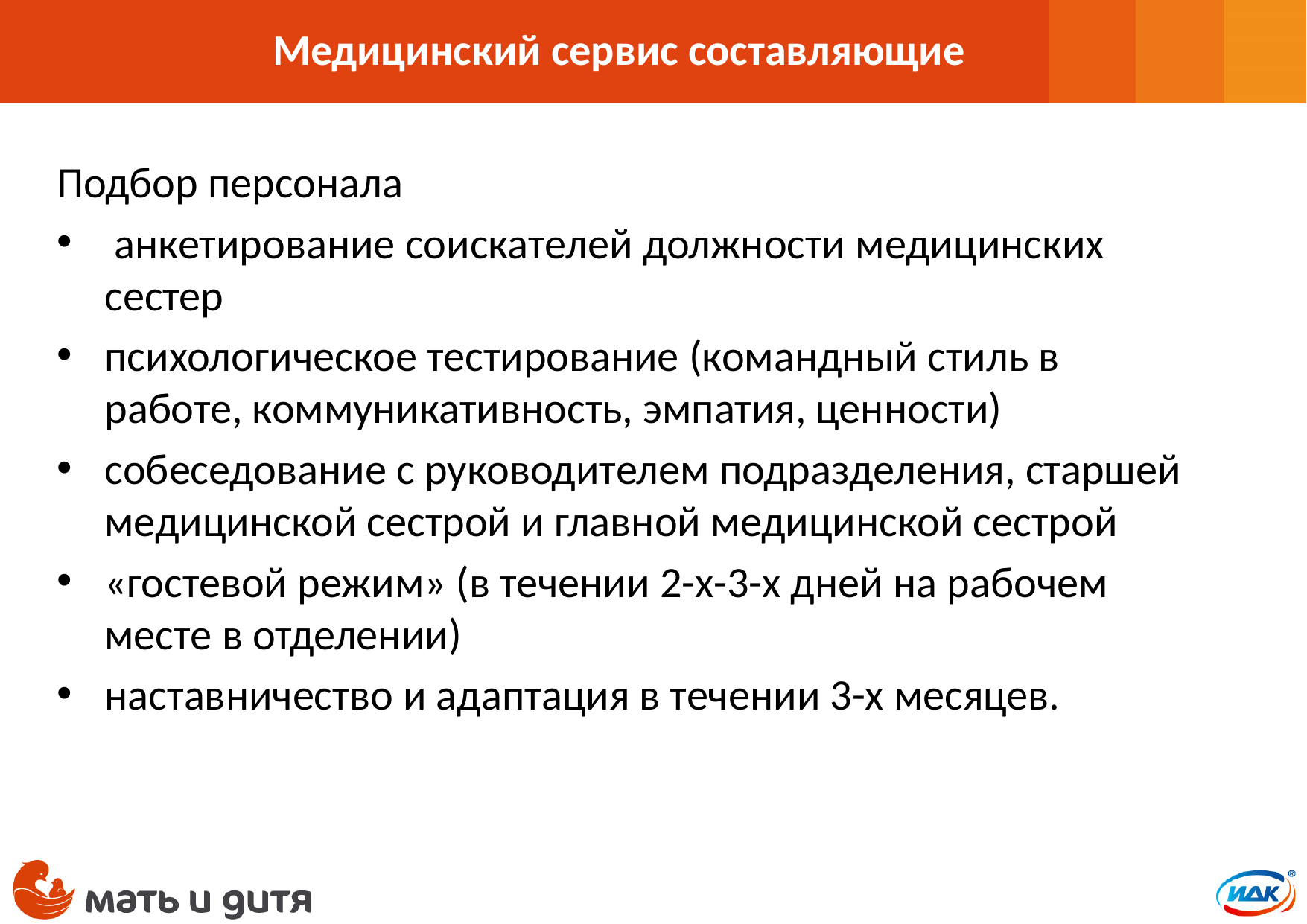

Медицинский сервис составляющие
Подбор персонала
 анкетирование соискателей должности медицинских сестер
психологическое тестирование (командный стиль в работе, коммуникативность, эмпатия, ценности)
собеседование с руководителем подразделения, старшей медицинской сестрой и главной медицинской сестрой
«гостевой режим» (в течении 2-х-3-х дней на рабочем месте в отделении)
наставничество и адаптация в течении 3-х месяцев.